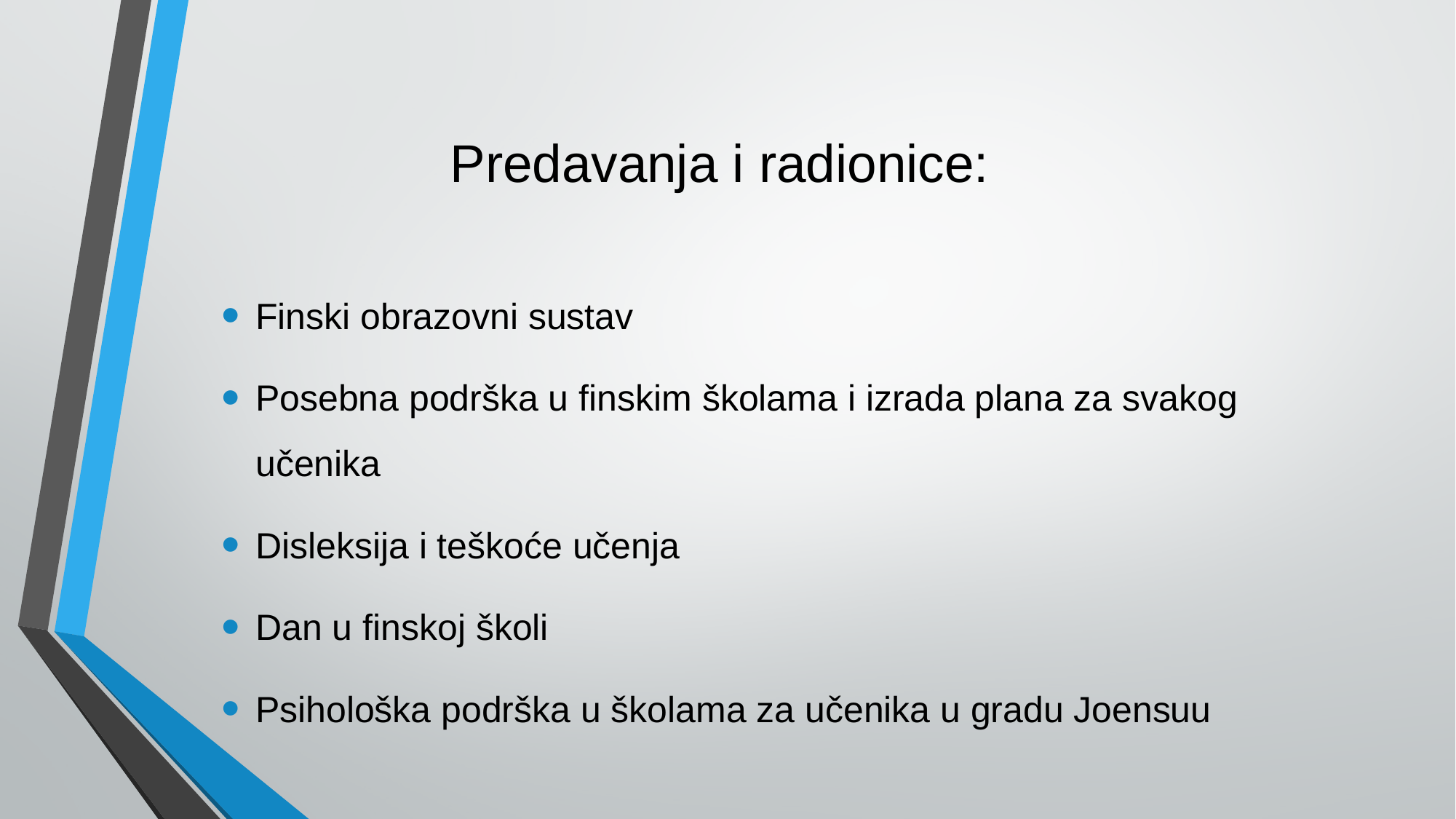

# Predavanja i radionice:
Finski obrazovni sustav
Posebna podrška u finskim školama i izrada plana za svakog učenika
Disleksija i teškoće učenja
Dan u finskoj školi
Psihološka podrška u školama za učenika u gradu Joensuu